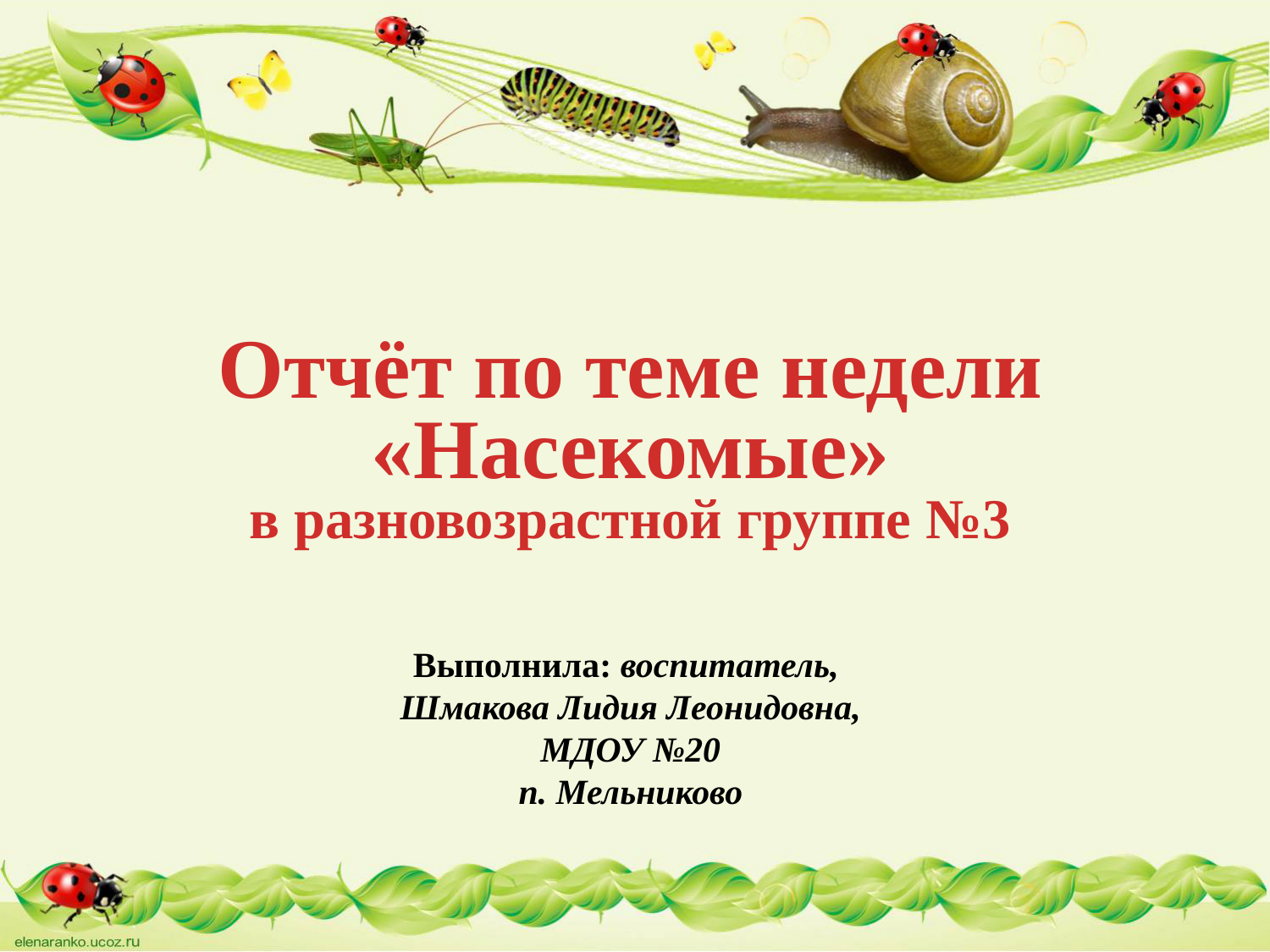

Отчёт по теме недели «Насекомые»
в разновозрастной группе №3
Выполнила: воспитатель,
Шмакова Лидия Леонидовна,
МДОУ №20
п. Мельниково